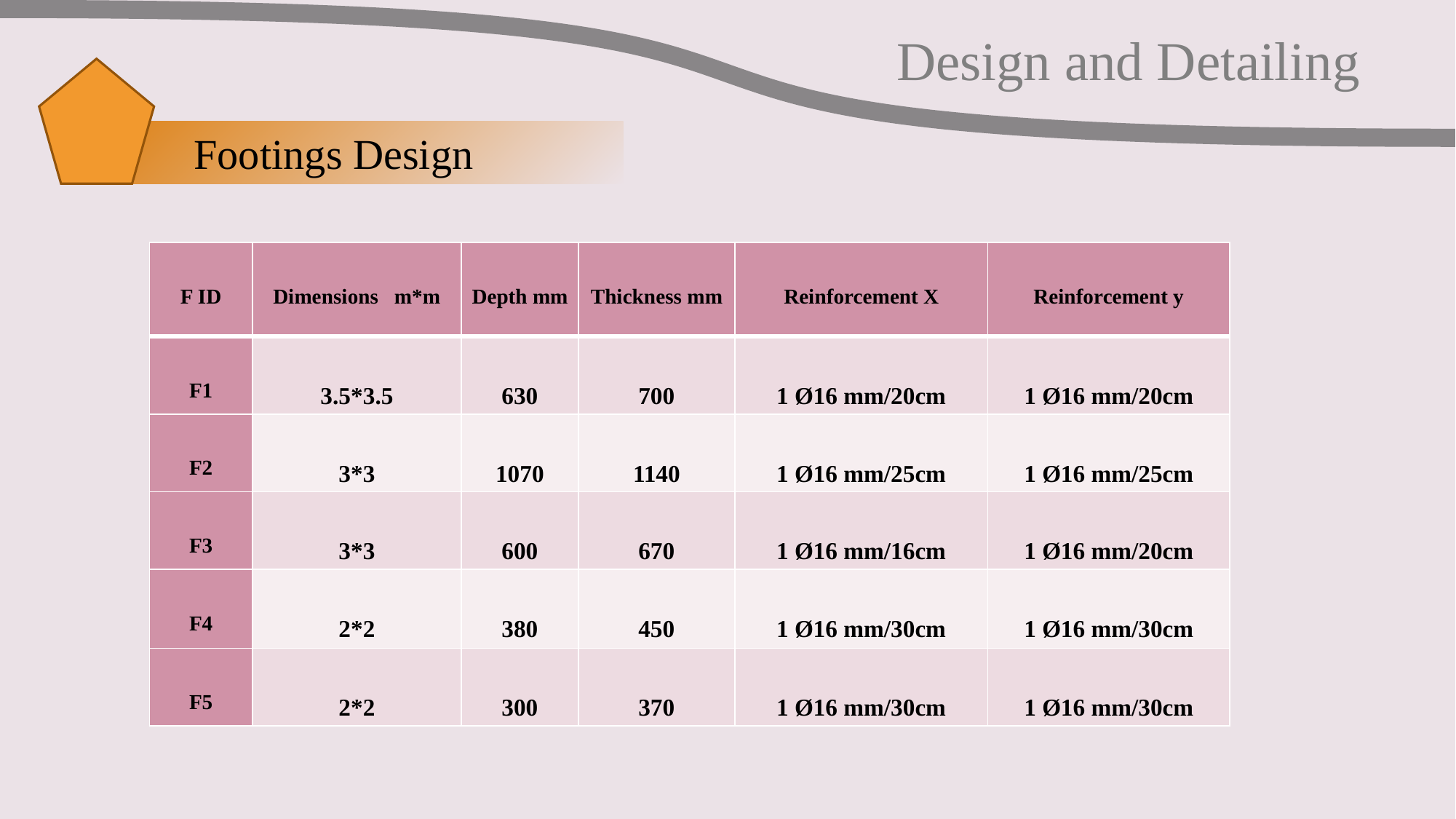

Design and Detailing

Footings Design
| F ID | Dimensions m\*m | Depth mm | Thickness mm | Reinforcement X | Reinforcement y |
| --- | --- | --- | --- | --- | --- |
| F1 | 3.5\*3.5 | 630 | 700 | 1 Ø16 mm/20cm | 1 Ø16 mm/20cm |
| F2 | 3\*3 | 1070 | 1140 | 1 Ø16 mm/25cm | 1 Ø16 mm/25cm |
| F3 | 3\*3 | 600 | 670 | 1 Ø16 mm/16cm | 1 Ø16 mm/20cm |
| F4 | 2\*2 | 380 | 450 | 1 Ø16 mm/30cm | 1 Ø16 mm/30cm |
| F5 | 2\*2 | 300 | 370 | 1 Ø16 mm/30cm | 1 Ø16 mm/30cm |